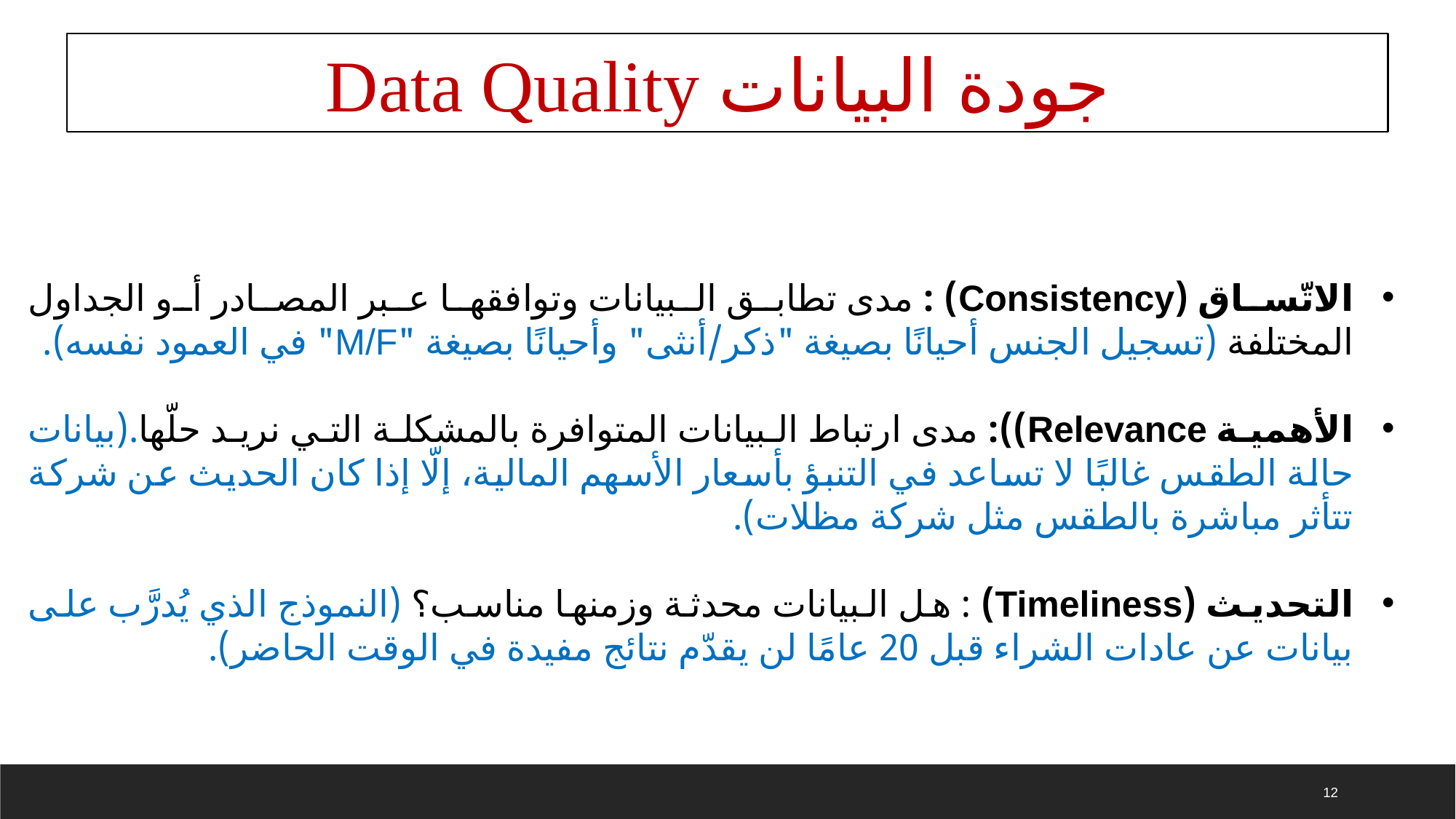

جودة البيانات Data Quality
الاتّساق (Consistency) : مدى تطابق البيانات وتوافقها عبر المصادر أو الجداول المختلفة (تسجيل الجنس أحيانًا بصيغة "ذكر/أنثى" وأحيانًا بصيغة "M/F" في العمود نفسه).

الأهمية Relevance)): مدى ارتباط البيانات المتوافرة بالمشكلة التي نريد حلّها.(بيانات حالة الطقس غالبًا لا تساعد في التنبؤ بأسعار الأسهم المالية، إلّا إذا كان الحديث عن شركة تتأثر مباشرة بالطقس مثل شركة مظلات).

التحديث (Timeliness) : هل البيانات محدثة وزمنها مناسب؟ (النموذج الذي يُدرَّب على بيانات عن عادات الشراء قبل 20 عامًا لن يقدّم نتائج مفيدة في الوقت الحاضر).
12